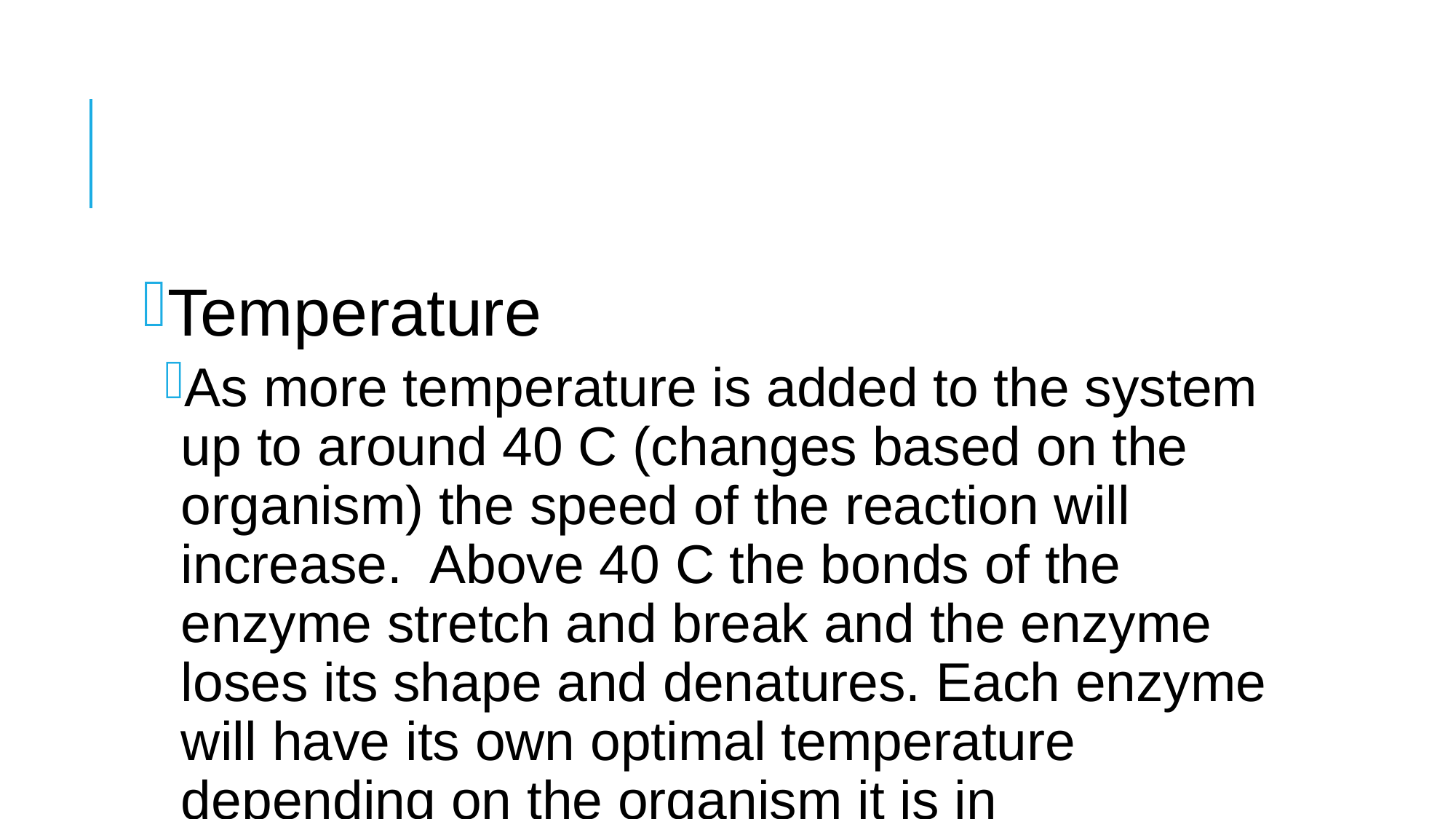

#
Temperature
As more temperature is added to the system up to around 40 C (changes based on the organism) the speed of the reaction will increase.  Above 40 C the bonds of the enzyme stretch and break and the enzyme loses its shape and denatures. Each enzyme will have its own optimal temperature depending on the organism it is in